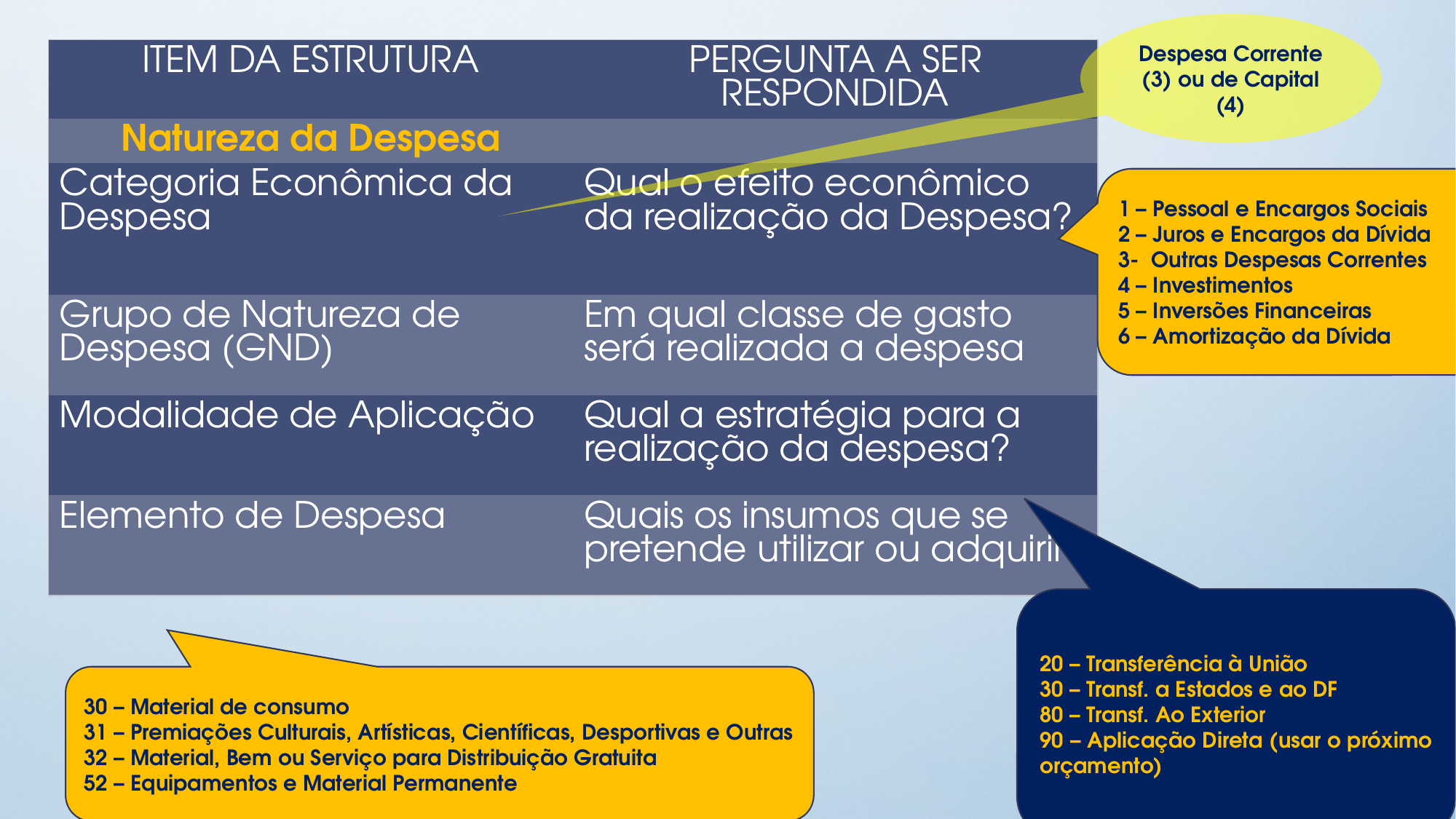

Despesa Corrente (3) ou de Capital (4)
| ITEM DA ESTRUTURA | PERGUNTA A SER RESPONDIDA |
| --- | --- |
| Natureza da Despesa |  |
| Categoria Econômica da Despesa | Qual o efeito econômico da realização da Despesa? |
| Grupo de Natureza de Despesa (GND) | Em qual classe de gasto será realizada a despesa |
| Modalidade de Aplicação | Qual a estratégia para a realização da despesa? |
| Elemento de Despesa | Quais os insumos que se pretende utilizar ou adquirir? |
1 – Pessoal e Encargos Sociais
2 – Juros e Encargos da Dívida
3-  Outras Despesas Correntes
4 – Investimentos
5 – Inversões Financeiras
6 – Amortização da Dívida
20 – Transferência à União
30 – Transf. a Estados e ao DF
80 – Transf. Ao Exterior
90 – Aplicação Direta (usar o próximo orçamento)
30 – Material de consumo
31 – Premiações Culturais, Artísticas, Científicas, Desportivas e Outras
32 – Material, Bem ou Serviço para Distribuição Gratuita
52 – Equipamentos e Material Permanente